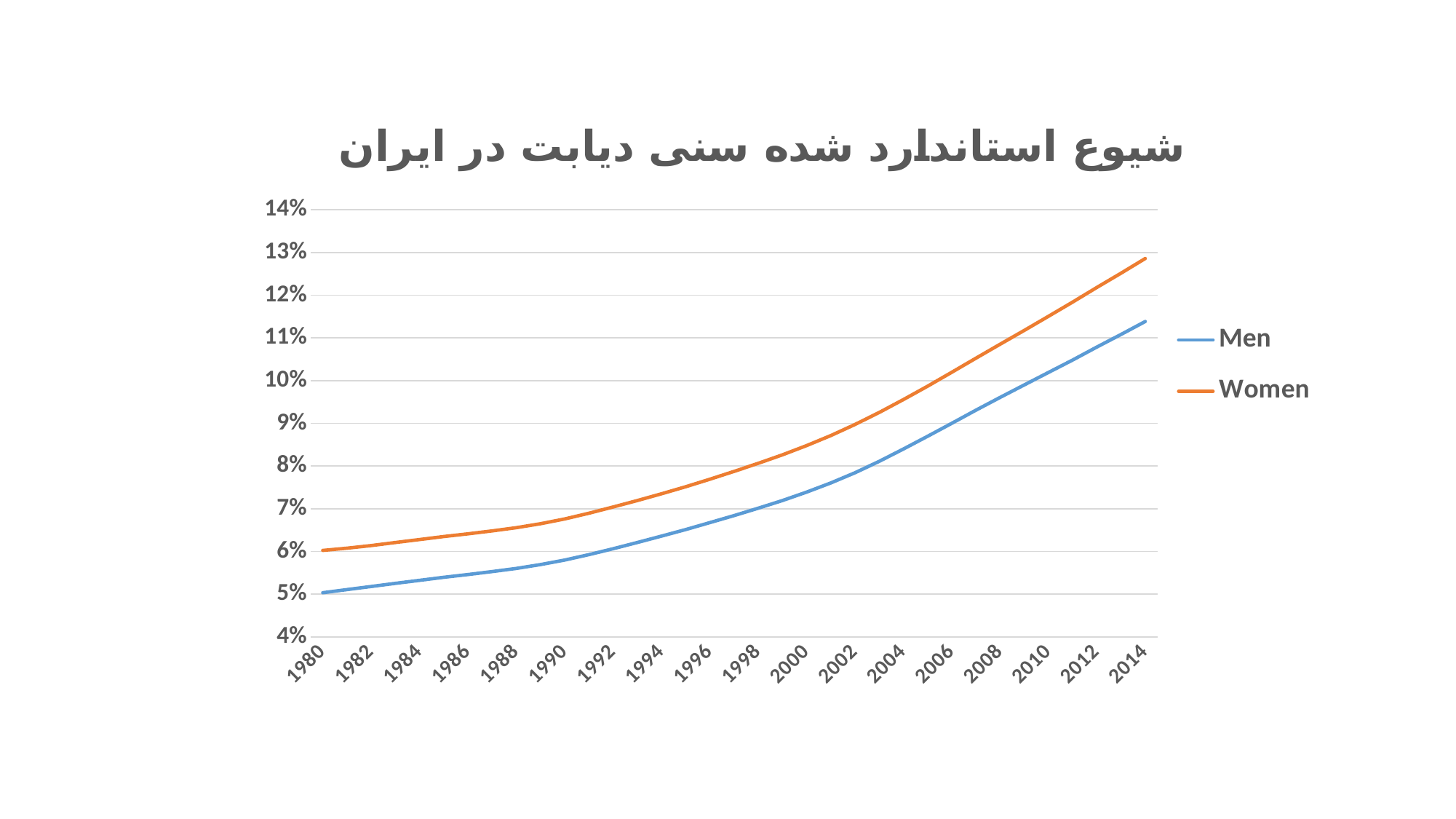

### Chart: شیوع استاندارد شده سنی دیابت در ایران

| Category |  |  |
|---|---|---|
| 1980 | 0.0503450604553641 | 0.0602460751997461 |
| 1981 | 0.0510734845100113 | 0.0607724170784596 |
| 1982 | 0.0518036397196131 | 0.0613842709825584 |
| 1983 | 0.0525378514563539 | 0.0621016008835702 |
| 1984 | 0.0532377053181095 | 0.0627909908542419 |
| 1985 | 0.0539510064789384 | 0.0635020421757965 |
| 1986 | 0.0545998192984502 | 0.0641307002820249 |
| 1987 | 0.0552909154964443 | 0.0648153673802178 |
| 1988 | 0.0560281974949738 | 0.0655737254493573 |
| 1989 | 0.0569382061476801 | 0.0664944177919077 |
| 1990 | 0.057996368932416 | 0.0676117339098918 |
| 1991 | 0.0592555314454131 | 0.0689529481865598 |
| 1992 | 0.0606421140561621 | 0.0704122570449283 |
| 1993 | 0.0621010451477709 | 0.0719185141077133 |
| 1994 | 0.063594879440126 | 0.0734998896347824 |
| 1995 | 0.0651299224720928 | 0.0751537320154224 |
| 1996 | 0.0667564598726542 | 0.0769145599782893 |
| 1997 | 0.0684014739579706 | 0.0787419239255505 |
| 1998 | 0.0701271147495356 | 0.0806341495996623 |
| 1999 | 0.0719274736395979 | 0.0826242335292479 |
| 2000 | 0.0738903488250434 | 0.0847840232197433 |
| 2001 | 0.0760361248070521 | 0.0871330100587375 |
| 2002 | 0.0784279845466246 | 0.0897238803175571 |
| 2003 | 0.081088460178003 | 0.0925400296426483 |
| 2004 | 0.0839761066392972 | 0.0955686090011741 |
| 2005 | 0.0869552302628637 | 0.0986994775847826 |
| 2006 | 0.0900016368166738 | 0.101956903918763 |
| 2007 | 0.0930839793262181 | 0.105255028669362 |
| 2008 | 0.0960799081169963 | 0.10853336056546 |
| 2009 | 0.0990110958070185 | 0.111772346498349 |
| 2010 | 0.10192728576431 | 0.115073902161812 |
| 2011 | 0.104833800918445 | 0.118407943247003 |
| 2012 | 0.107877559789723 | 0.121829846641466 |
| 2013 | 0.11082683538992 | 0.12517190418831 |
| 2014 | 0.113852069258804 | 0.128602930155919 |